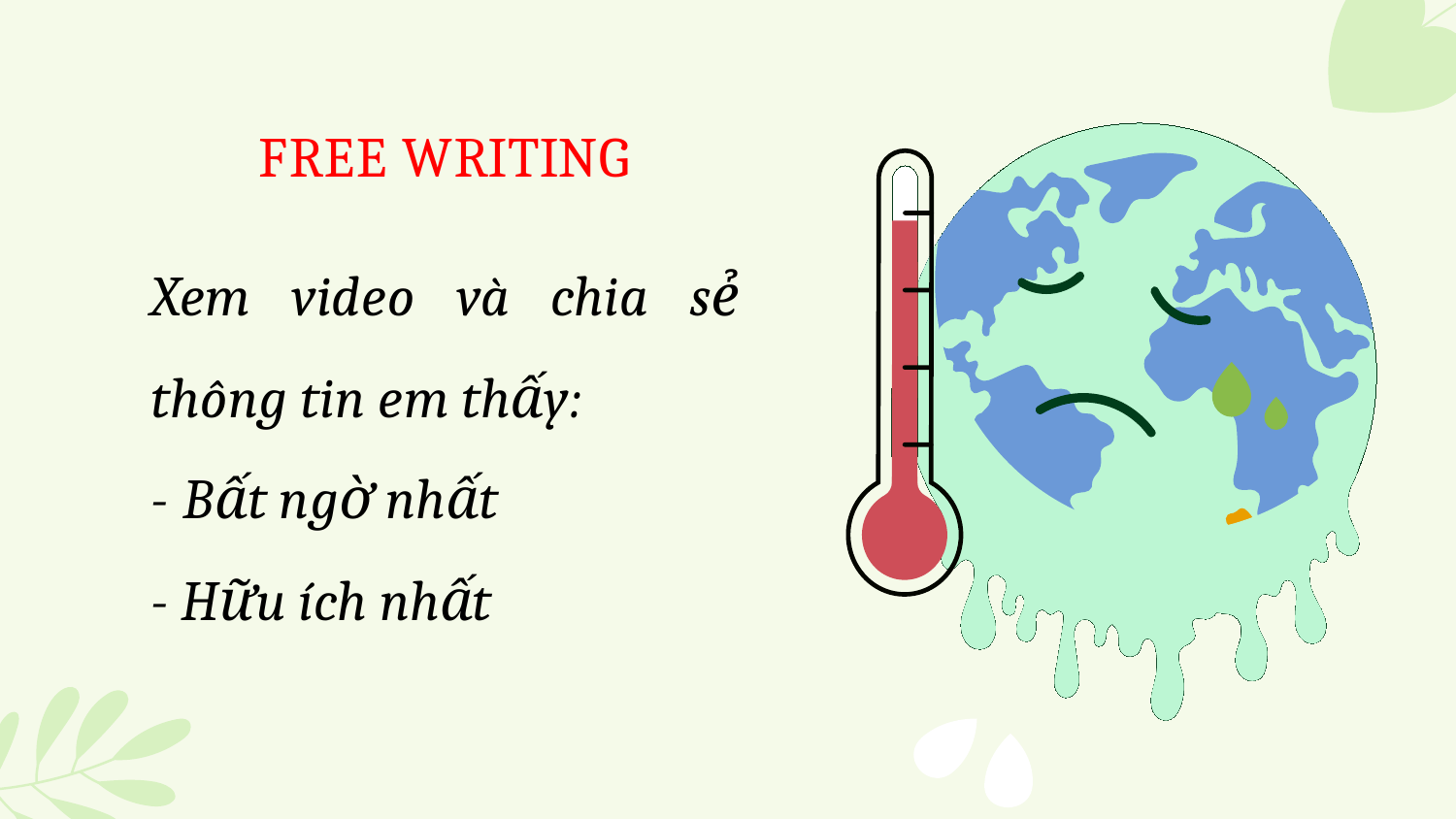

FREE WRITING

Xem video và chia sẻ thông tin em thấy:
- Bất ngờ nhất
- Hữu ích nhất